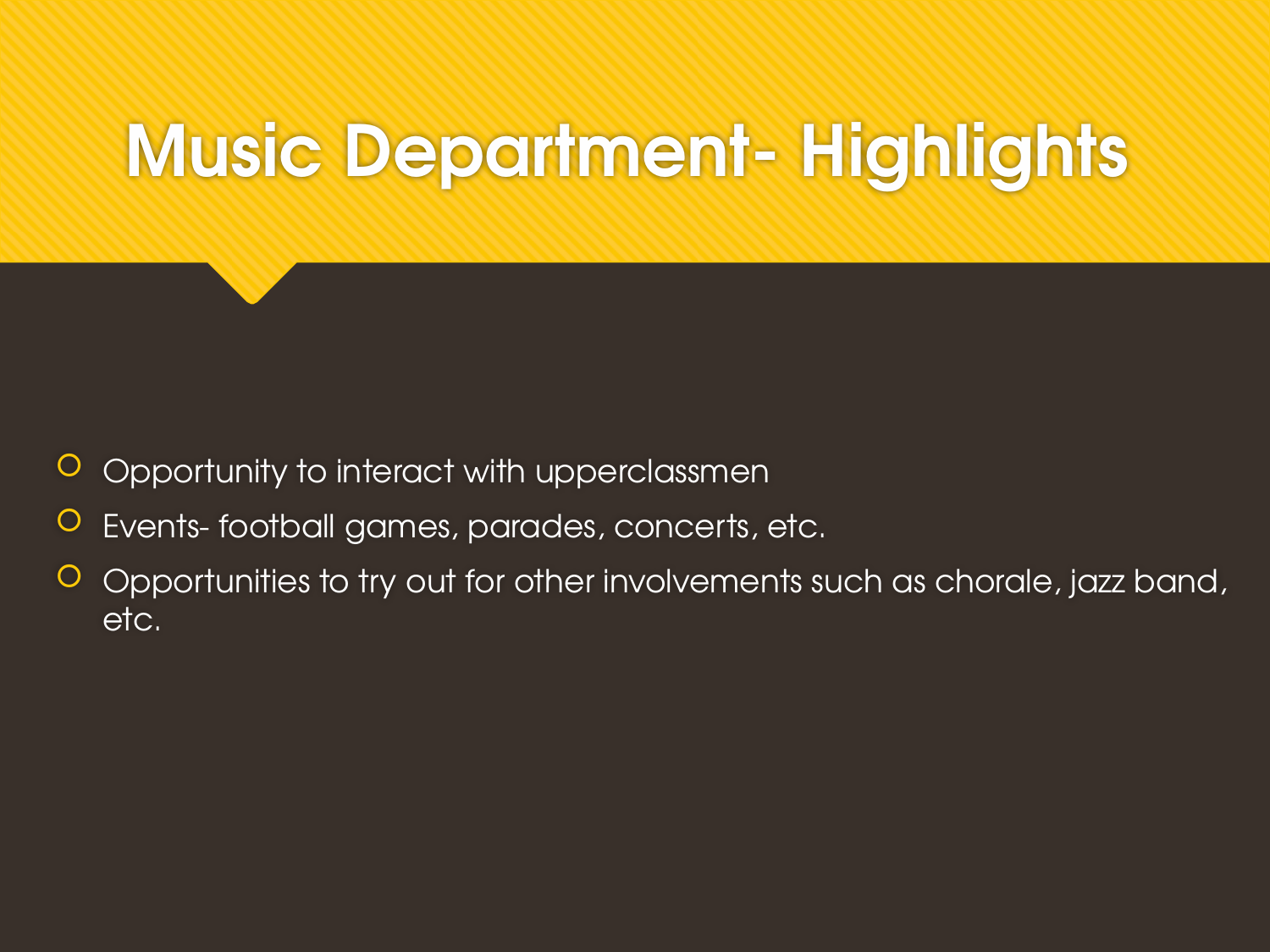

# Music Department- Highlights
Opportunity to interact with upperclassmen
Events- football games, parades, concerts, etc.
Opportunities to try out for other involvements such as chorale, jazz band, etc.